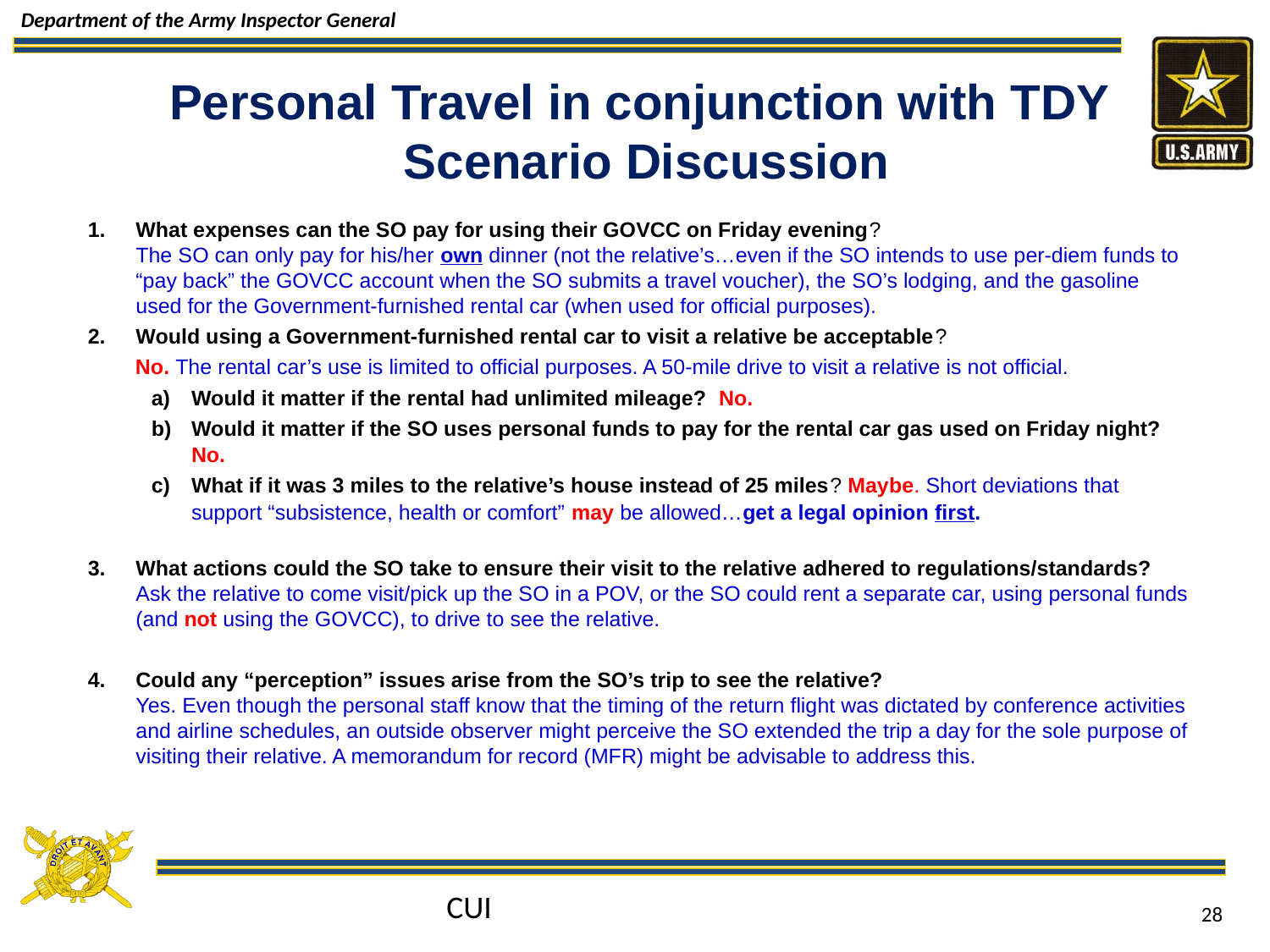

# Personal Travel in conjunction with TDY Scenario Discussion
What expenses can the SO pay for using their GOVCC on Friday evening?
	The SO can only pay for his/her own dinner (not the relative’s…even if the SO intends to use per-diem funds to “pay back” the GOVCC account when the SO submits a travel voucher), the SO’s lodging, and the gasoline used for the Government-furnished rental car (when used for official purposes).
Would using a Government-furnished rental car to visit a relative be acceptable?
        No. The rental car’s use is limited to official purposes. A 50-mile drive to visit a relative is not official.
Would it matter if the rental had unlimited mileage?  No.
Would it matter if the SO uses personal funds to pay for the rental car gas used on Friday night?  No.
What if it was 3 miles to the relative’s house instead of 25 miles? Maybe. Short deviations that support “subsistence, health or comfort” may be allowed…get a legal opinion first.

What actions could the SO take to ensure their visit to the relative adhered to regulations/standards?   Ask the relative to come visit/pick up the SO in a POV, or the SO could rent a separate car, using personal funds (and not using the GOVCC), to drive to see the relative.

Could any “perception” issues arise from the SO’s trip to see the relative?
	Yes. Even though the personal staff know that the timing of the return flight was dictated by conference activities and airline schedules, an outside observer might perceive the SO extended the trip a day for the sole purpose of visiting their relative. A memorandum for record (MFR) might be advisable to address this.

CUI